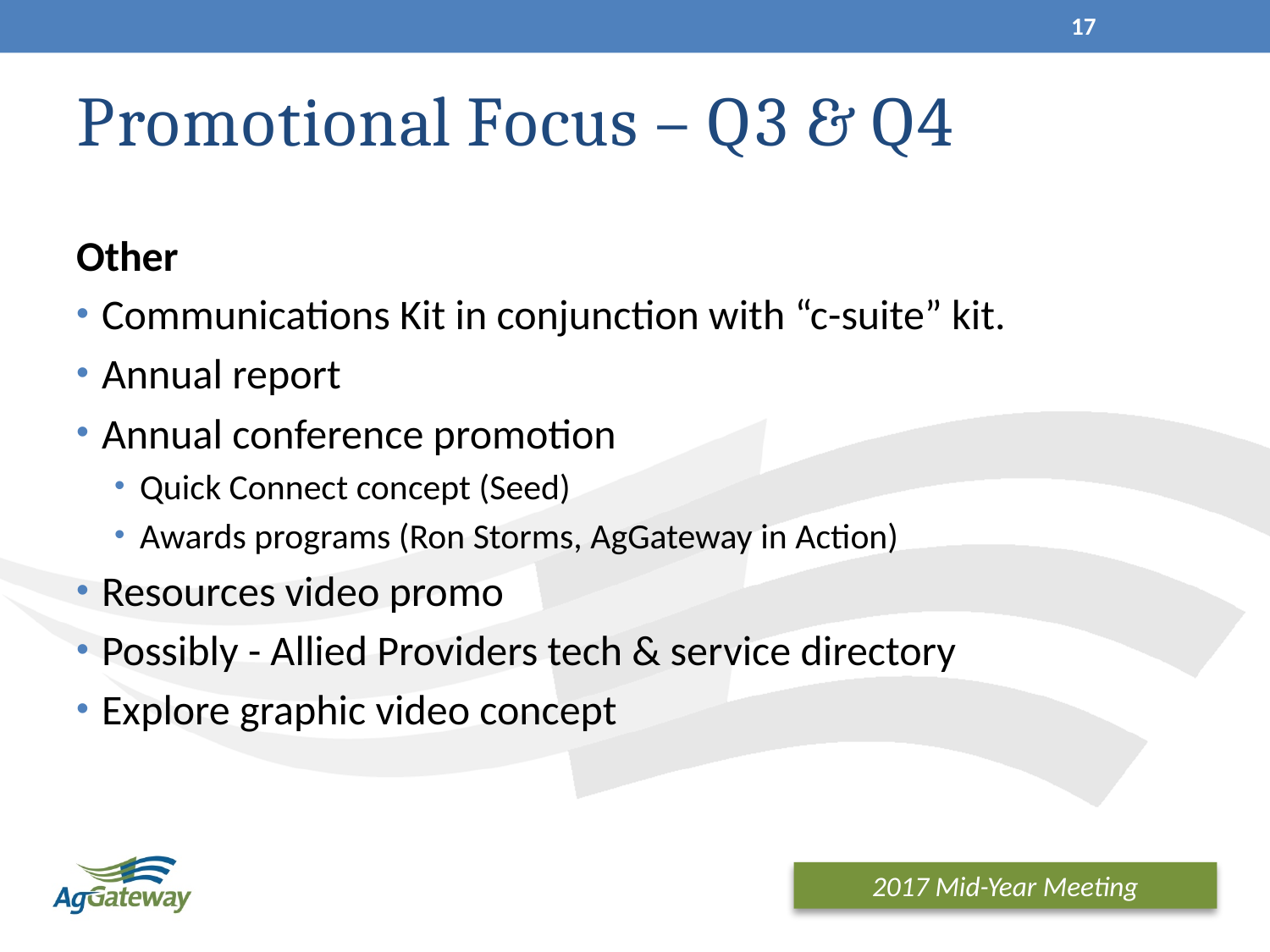

17
# Promotional Focus – Q3 & Q4
Other
Communications Kit in conjunction with “c-suite” kit.
Annual report
Annual conference promotion
Quick Connect concept (Seed)
Awards programs (Ron Storms, AgGateway in Action)
Resources video promo
Possibly - Allied Providers tech & service directory
Explore graphic video concept